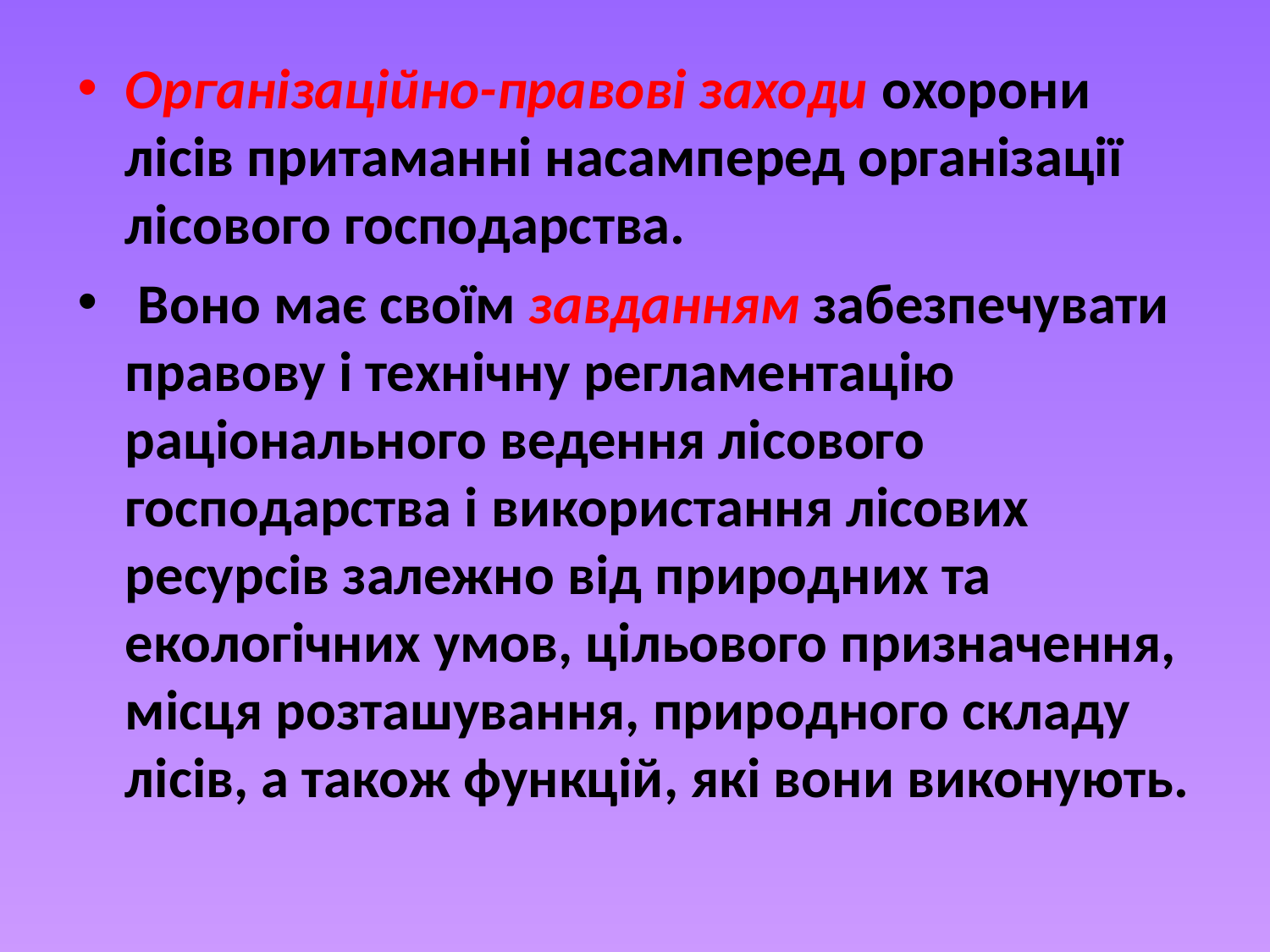

Організаційно-правові заходи охорони лісів притаманні насамперед організації лісового господарства.
 Воно має своїм завданням забезпечувати правову і технічну регламентацію раціонального ведення лісового господарства і використання лісових ресурсів залежно від природних та екологічних умов, цільового призначення, місця розташування, природного складу лісів, а також функцій, які вони виконують.